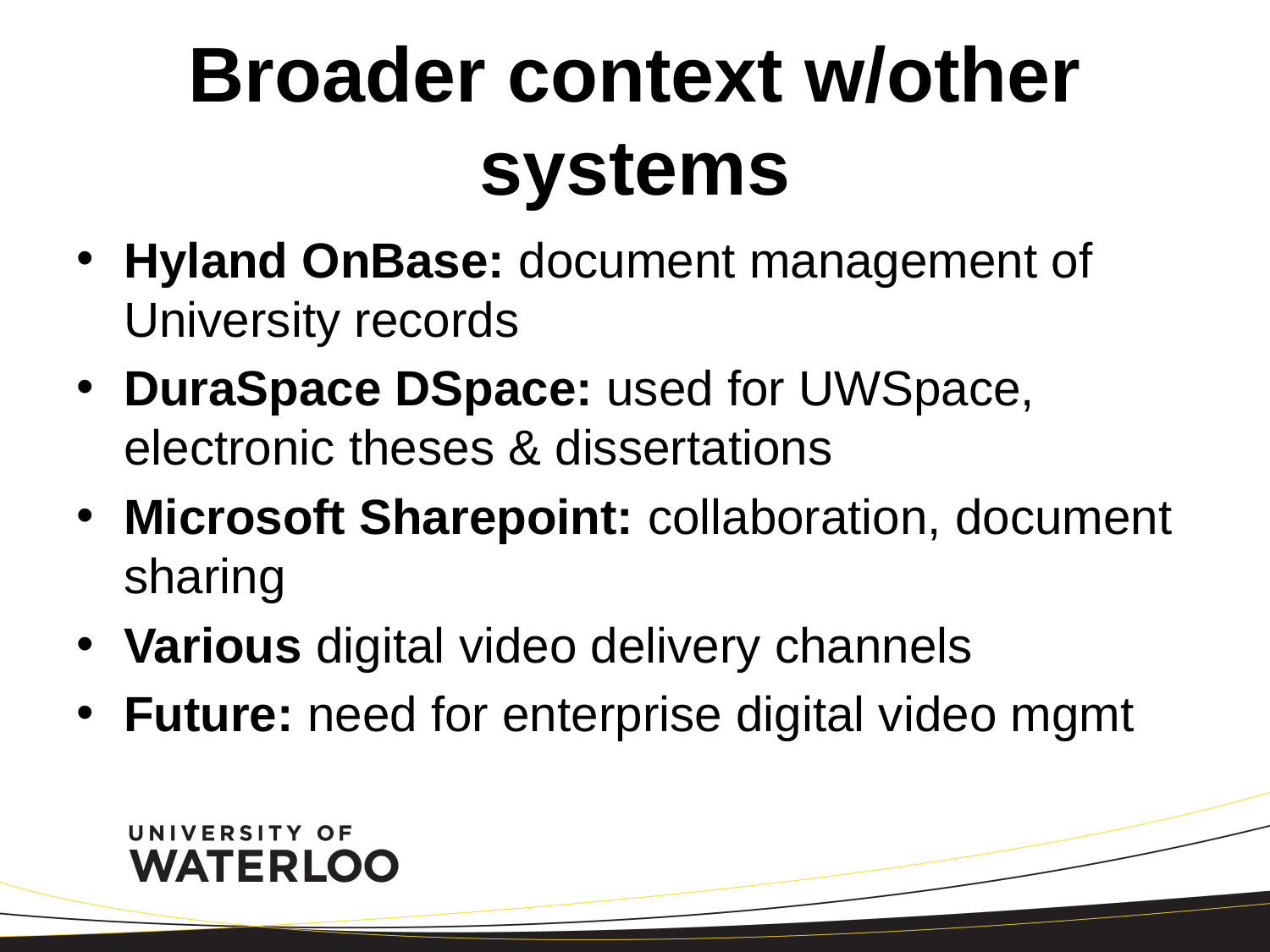

# Broader context w/other systems
Hyland OnBase: document management of University records
DuraSpace DSpace: used for UWSpace, electronic theses & dissertations
Microsoft Sharepoint: collaboration, document sharing
Various digital video delivery channels
Future: need for enterprise digital video mgmt